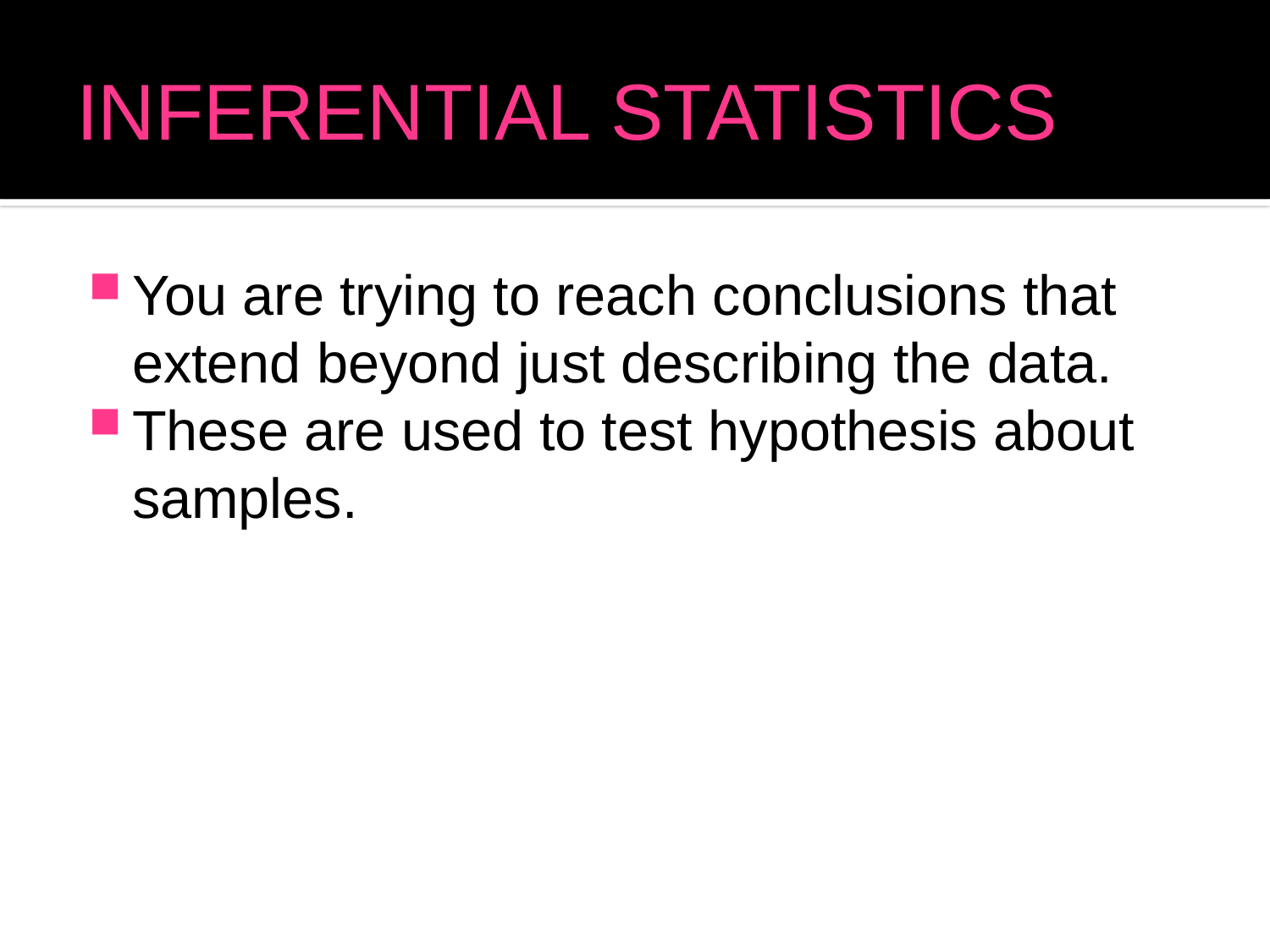

# INFERENTIAL STATISTICS
You are trying to reach conclusions that extend beyond just describing the data.
These are used to test hypothesis about samples.